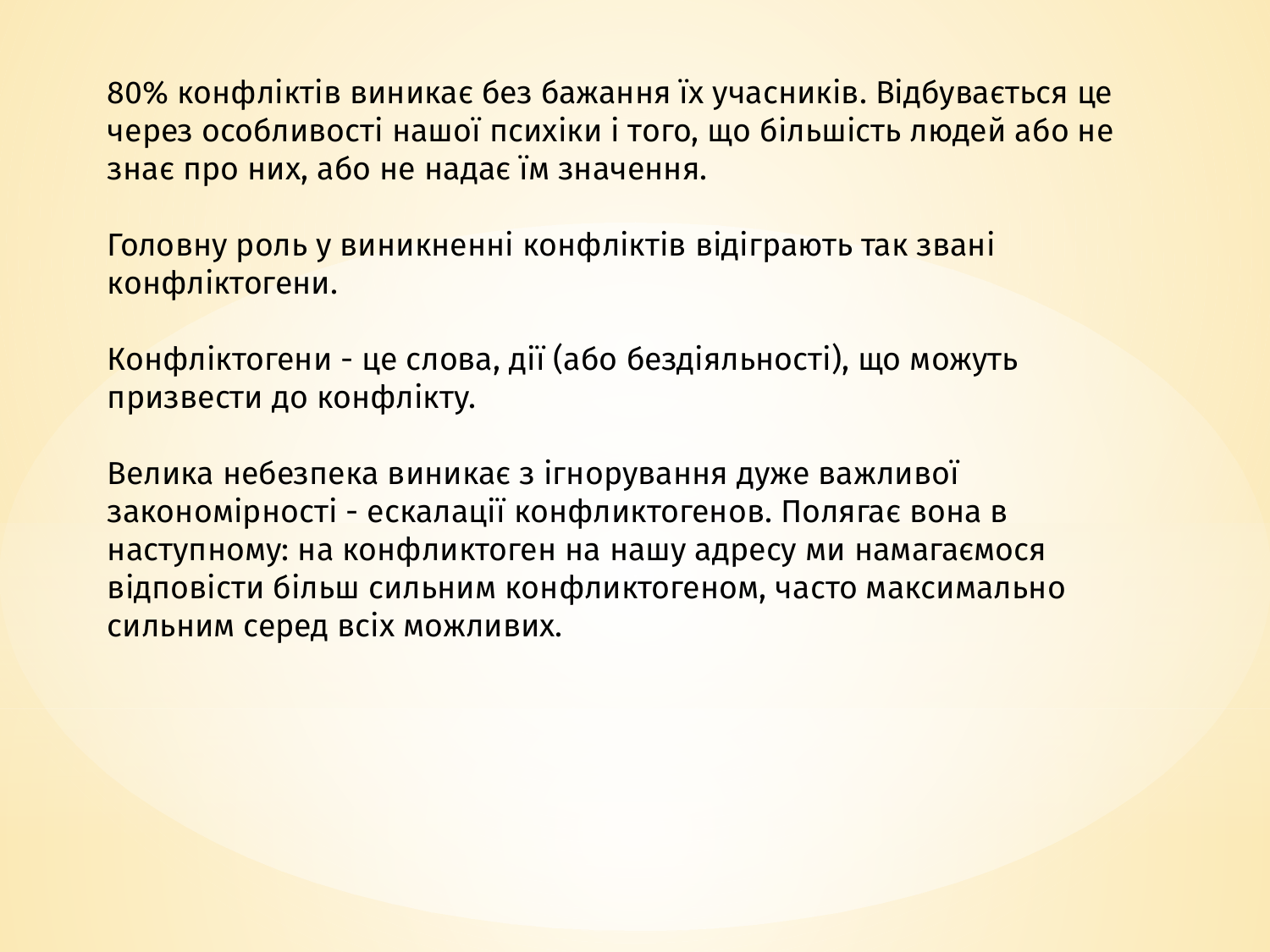

80% конфліктів виникає без бажання їх учасників. Відбувається це через особливості нашої психіки і того, що більшість людей або не знає про них, або не надає їм значення.

Головну роль у виникненні конфліктів відіграють так звані конфліктогени.

Конфліктогени - це слова, дії (або бездіяльності), що можуть призвести до конфлікту.

Велика небезпека виникає з ігнорування дуже важливої закономірності - ескалації конфликтогенов. Полягає вона в наступному: на конфликтоген на нашу адресу ми намагаємося відповісти більш сильним конфликтогеном, часто максимально сильним серед всіх можливих.